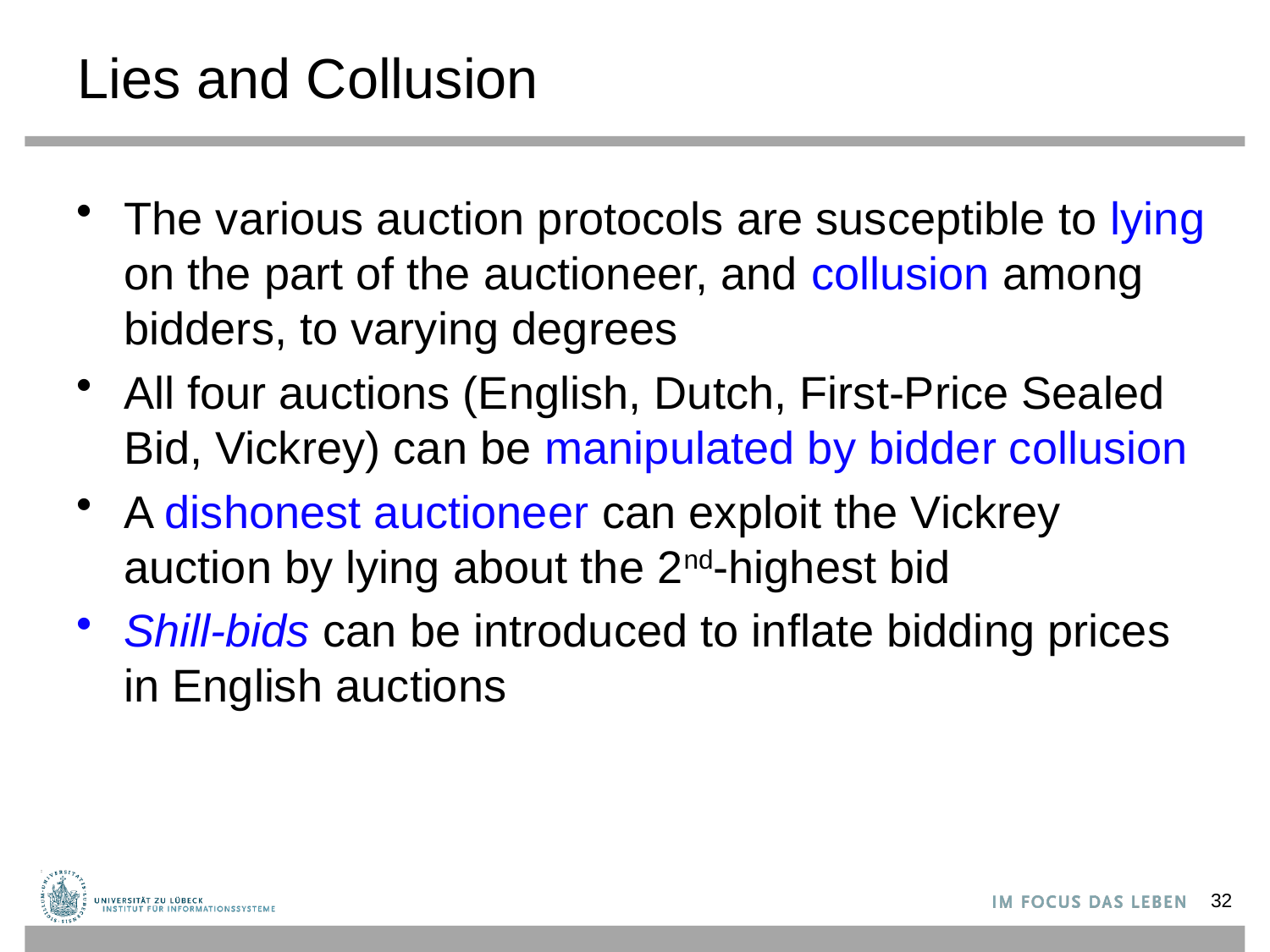

# Lies and Collusion
The various auction protocols are susceptible to lying on the part of the auctioneer, and collusion among bidders, to varying degrees
All four auctions (English, Dutch, First-Price Sealed Bid, Vickrey) can be manipulated by bidder collusion
A dishonest auctioneer can exploit the Vickrey auction by lying about the 2nd-highest bid
Shill-bids can be introduced to inflate bidding prices in English auctions
32